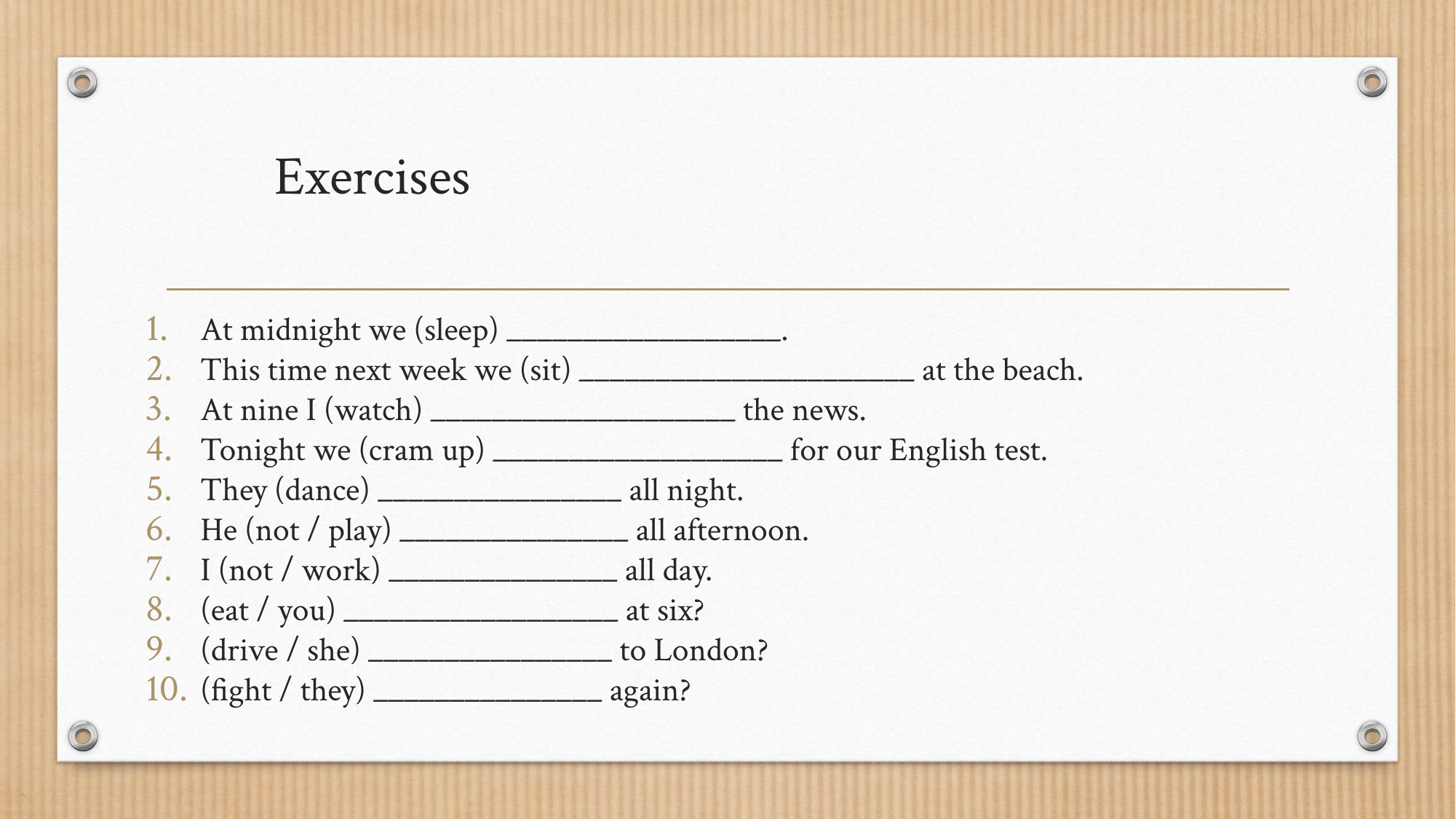

# Exercises
At midnight we (sleep) __________________.
This time next week we (sit) ______________________ at the beach.
At nine I (watch) ____________________ the news.
Tonight we (cram up) ___________________ for our English test.
They (dance) ________________ all night.
He (not / play) _______________ all afternoon.
I (not / work) _______________ all day.
(eat / you) __________________ at six?
(drive / she) ________________ to London?
(fight / they) _______________ again?